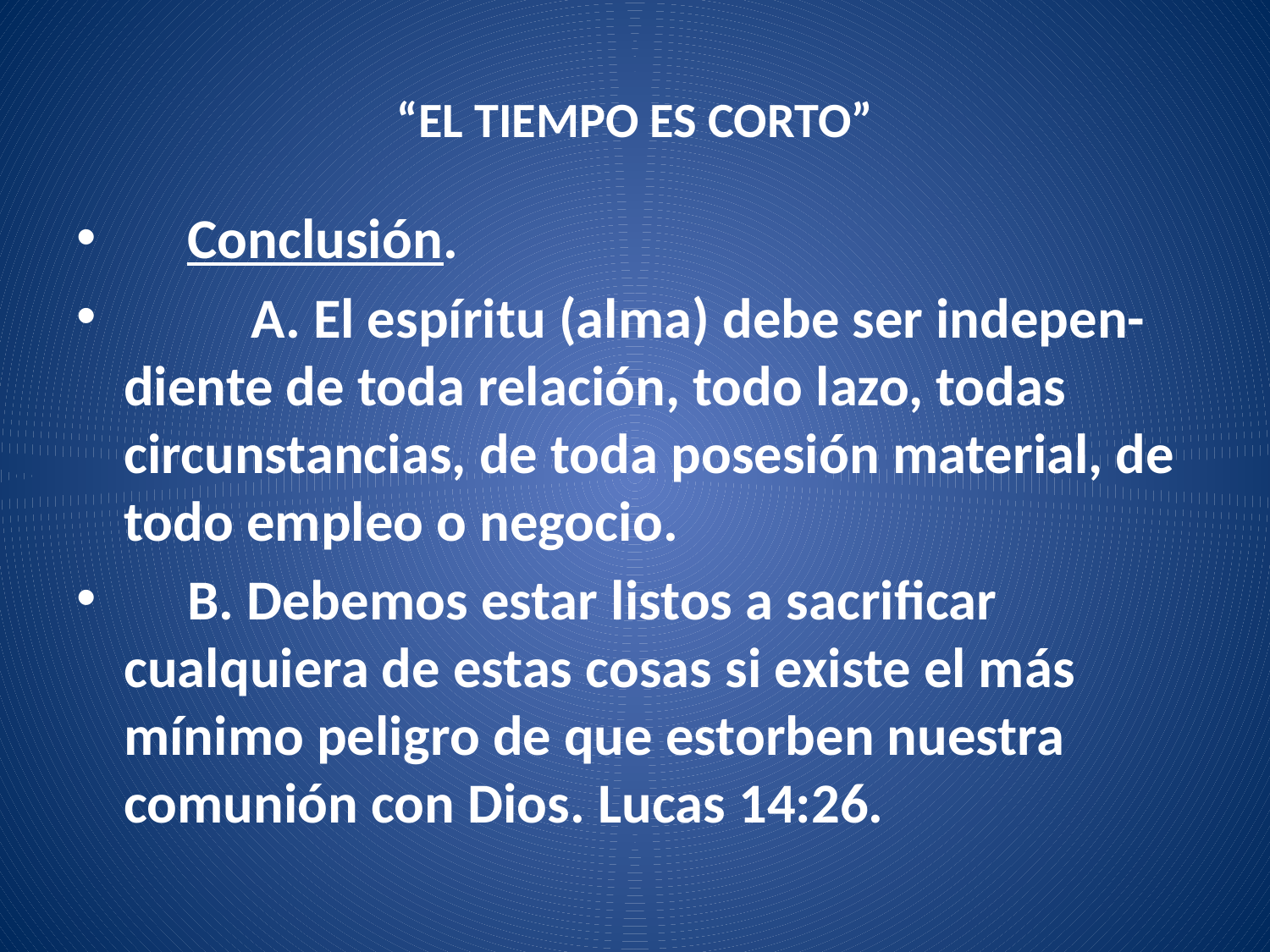

# “EL TIEMPO ES CORTO”
     Conclusión.
	A. El espíritu (alma) debe ser indepen-diente de toda relación, todo lazo, todas circunstancias, de toda posesión material, de todo empleo o negocio.
     B. Debemos estar listos a sacrificar cualquiera de estas cosas si existe el más mínimo peligro de que estorben nuestra comunión con Dios. Lucas 14:26.